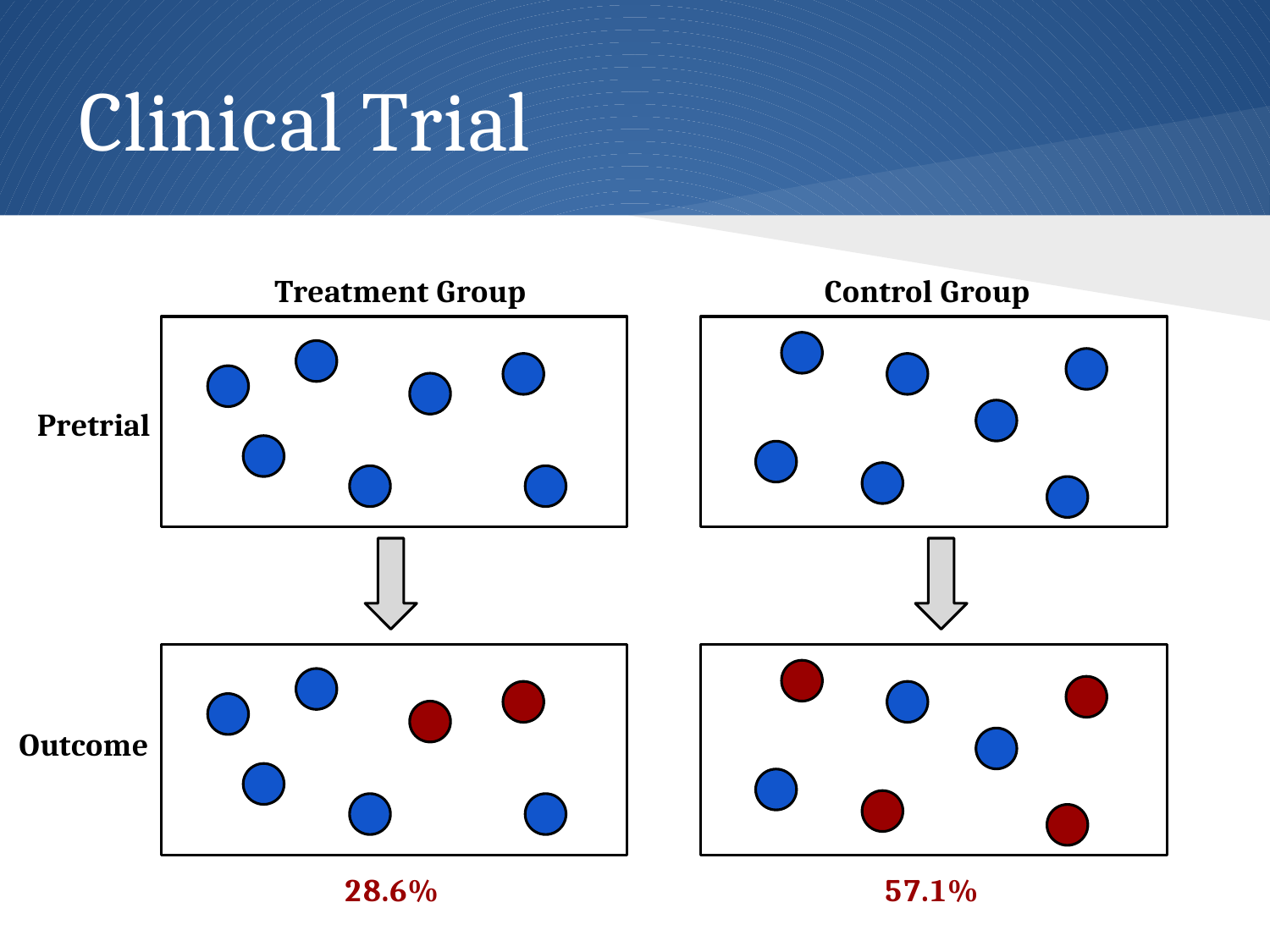

# Clinical Trial
Treatment Group
Control Group

Pretrial

Outcome

28.6%
57.1%